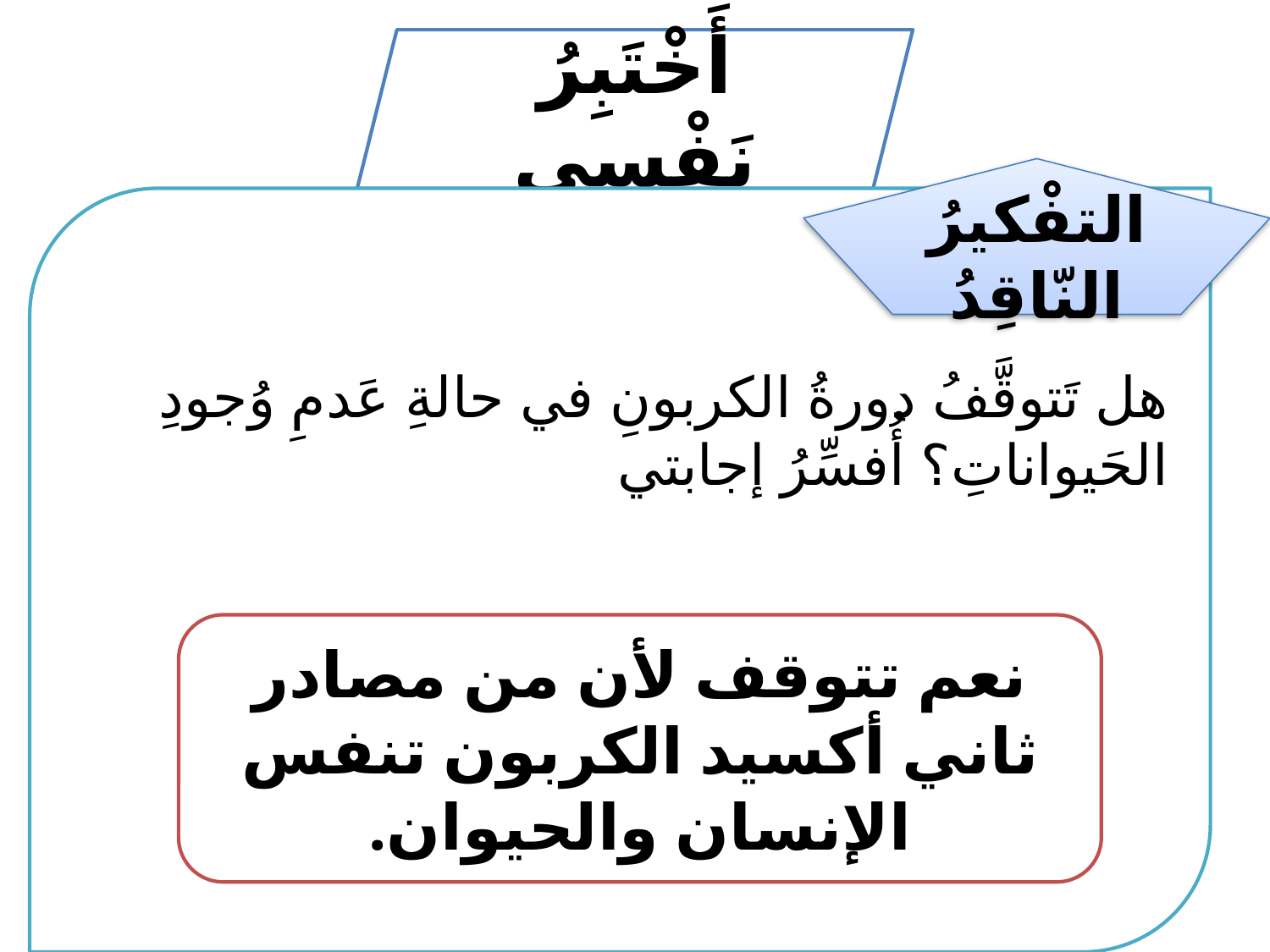

أَخْتَبِرُ نَفْسِي
التفْكيرُ النّاقِدُ

هل تَتوقَّفُ دورةُ الكربونِ في حالةِ عَدمِ وُجودِ الحَيواناتِ؟ أُفسِّرُ إجابتي
نعم تتوقف لأن من مصادر ثاني أكسيد الكربون تنفس الإنسان والحيوان.